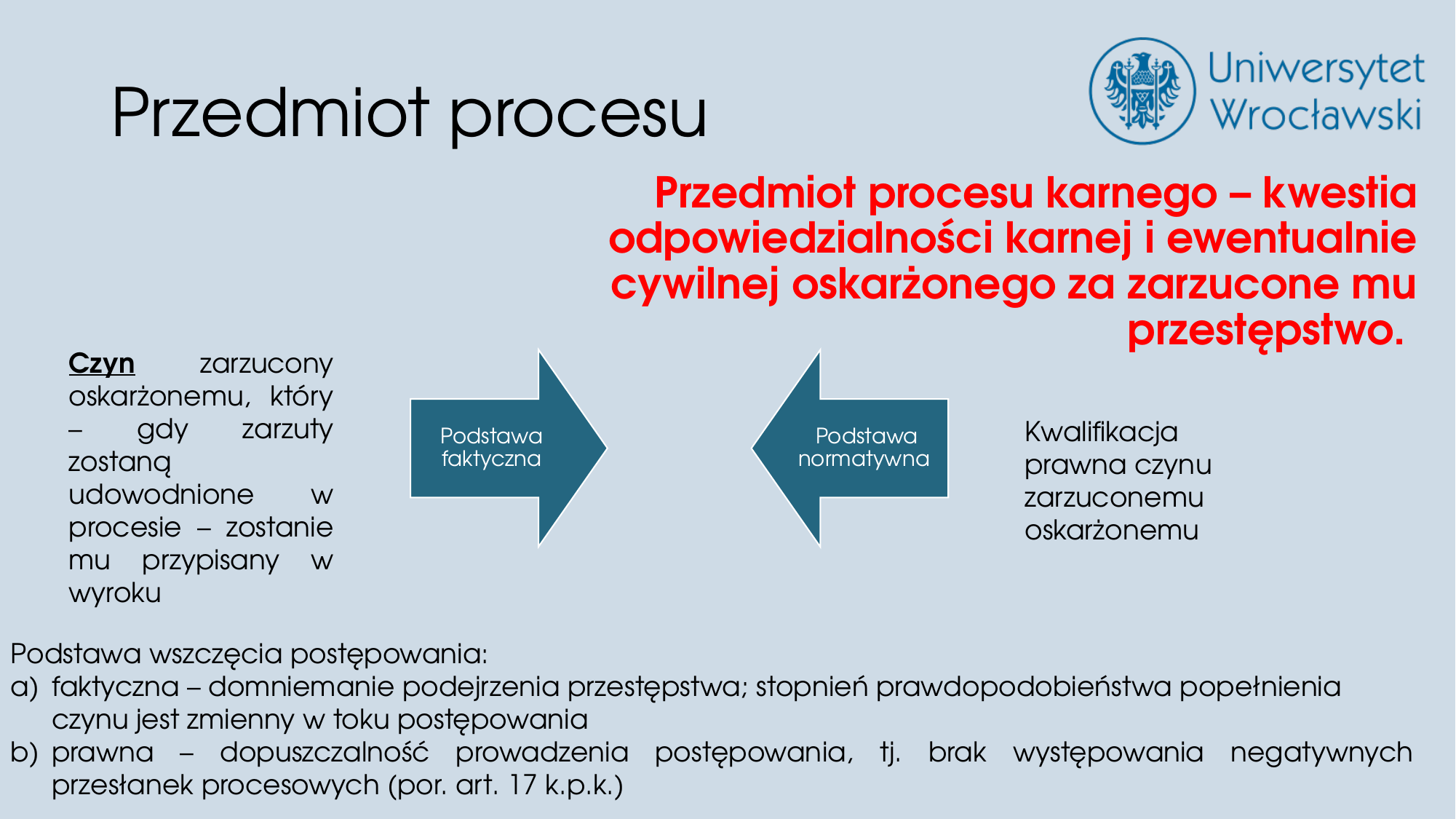

# Przedmiot procesu
Przedmiot procesu karnego – kwestia odpowiedzialności karnej i ewentualnie cywilnej oskarżonego za zarzucone mu przestępstwo.

Czyn zarzucony oskarżonemu, który – gdy zarzuty zostaną udowodnione w procesie – zostanie mu przypisany w wyroku
Podstawa faktyczna
Podstawa normatywna
Kwalifikacja prawna czynu zarzuconemu oskarżonemu
Podstawa wszczęcia postępowania:
faktyczna – domniemanie podejrzenia przestępstwa; stopnień prawdopodobieństwa popełnienia czynu jest zmienny w toku postępowania
prawna – dopuszczalność prowadzenia postępowania, tj. brak występowania negatywnych przesłanek procesowych (por. art. 17 k.p.k.)